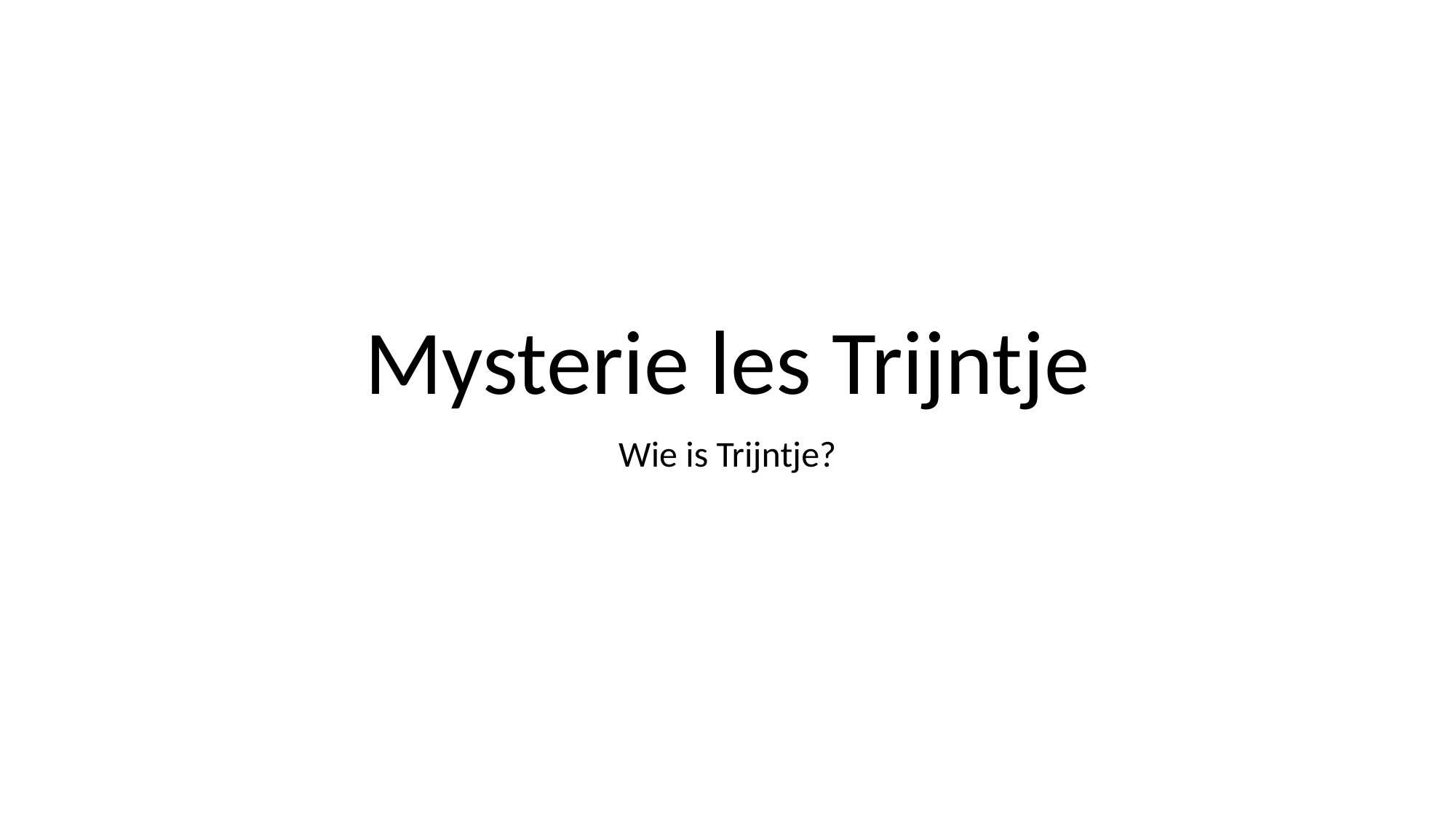

# Mysterie les Trijntje
Wie is Trijntje?